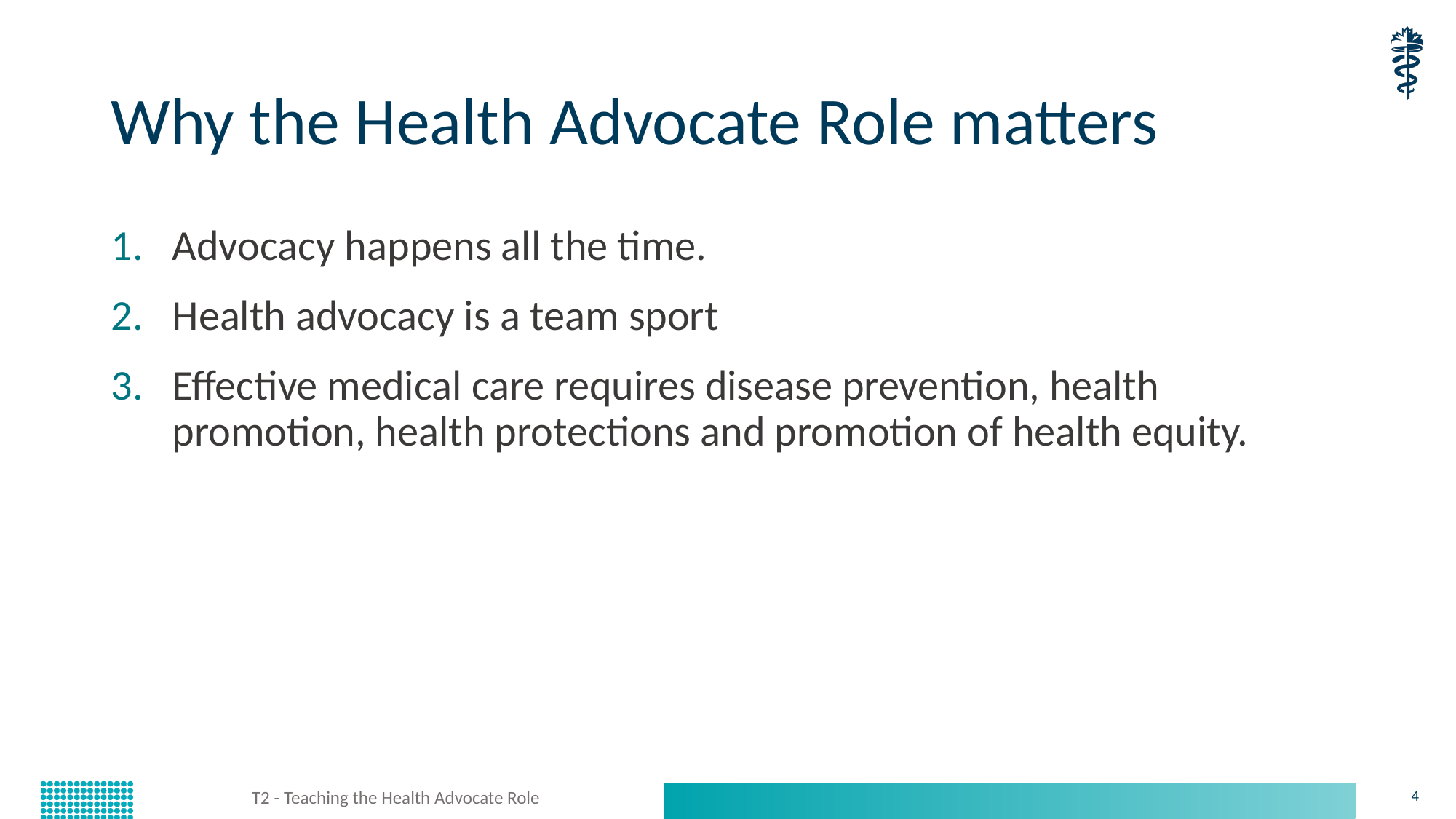

# Why the Health Advocate Role matters
Advocacy happens all the time.
Health advocacy is a team sport
Effective medical care requires disease prevention, health promotion, health protections and promotion of health equity.

T2 - Teaching the Health Advocate Role
4